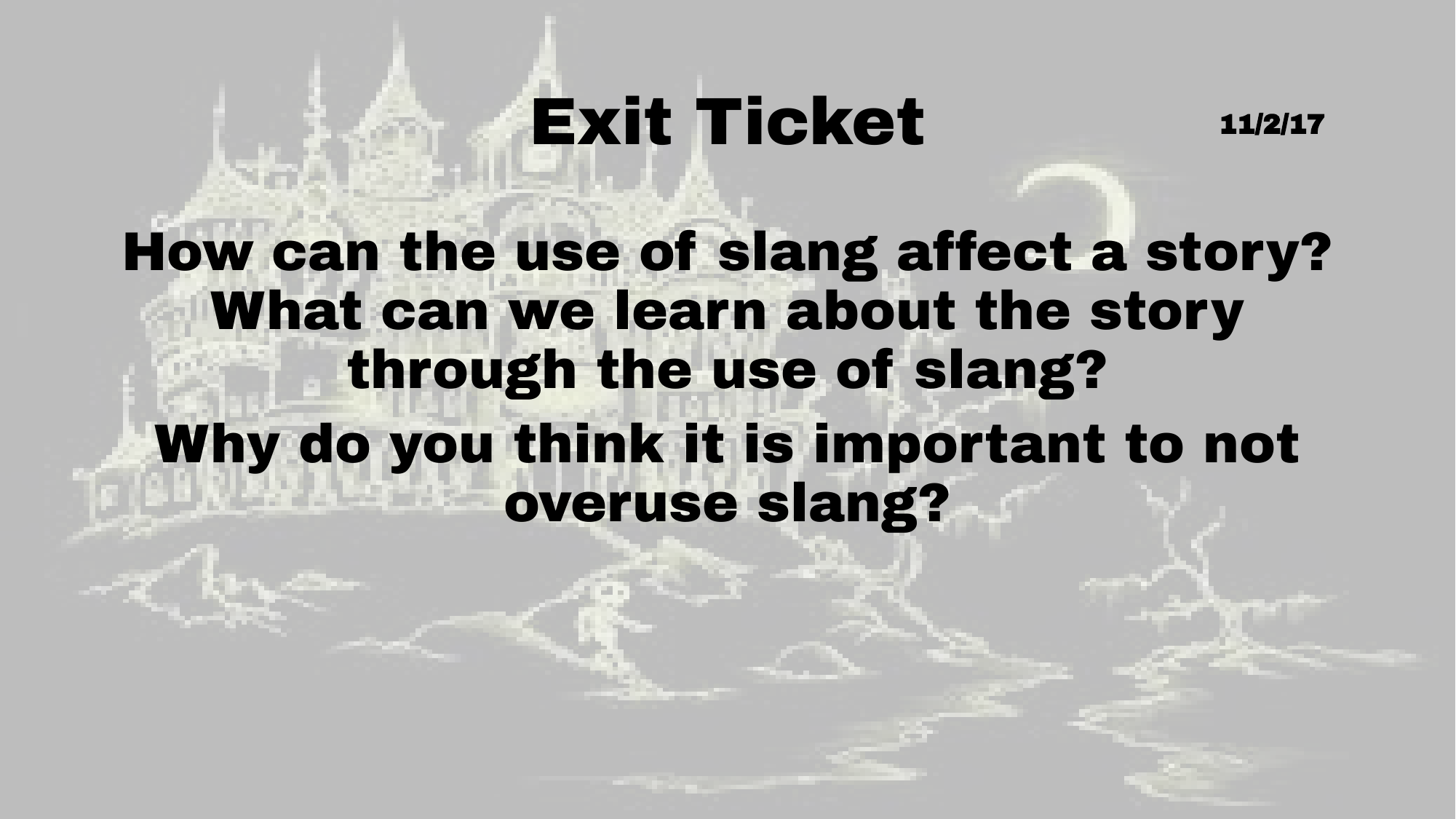

# Exit Ticket
11/2/17
How can the use of slang affect a story? What can we learn about the story through the use of slang?
Why do you think it is important to not overuse slang?